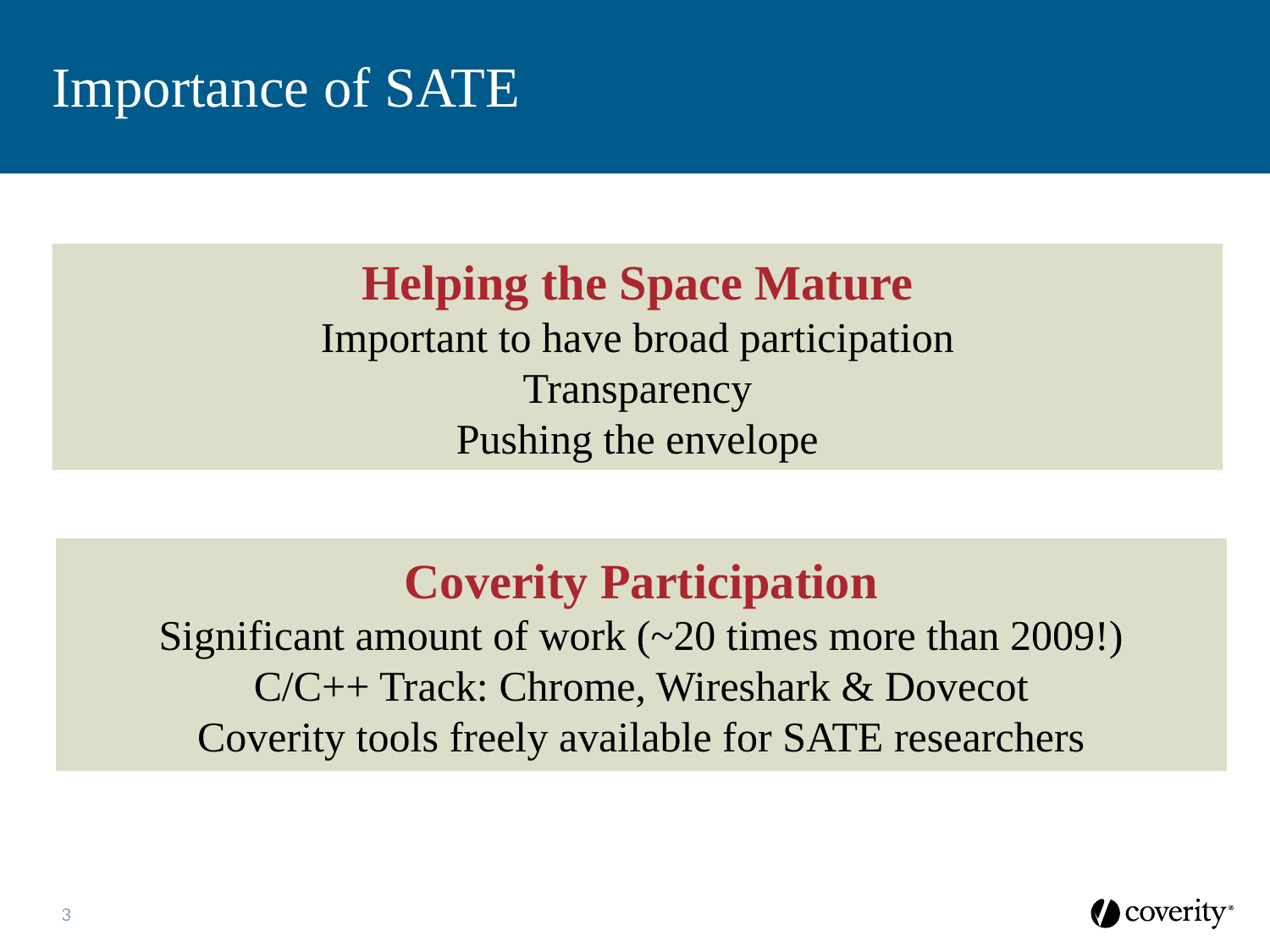

Importance of SATE
Helping the Space Mature
Important to have broad participation
Transparency
Pushing the envelope
Coverity Participation
Significant amount of work (~20 times more than 2009!)
C/C++ Track: Chrome, Wireshark & Dovecot
Coverity tools freely available for SATE researchers
3
ALL MATERIALS CONFIDENTIAL
3